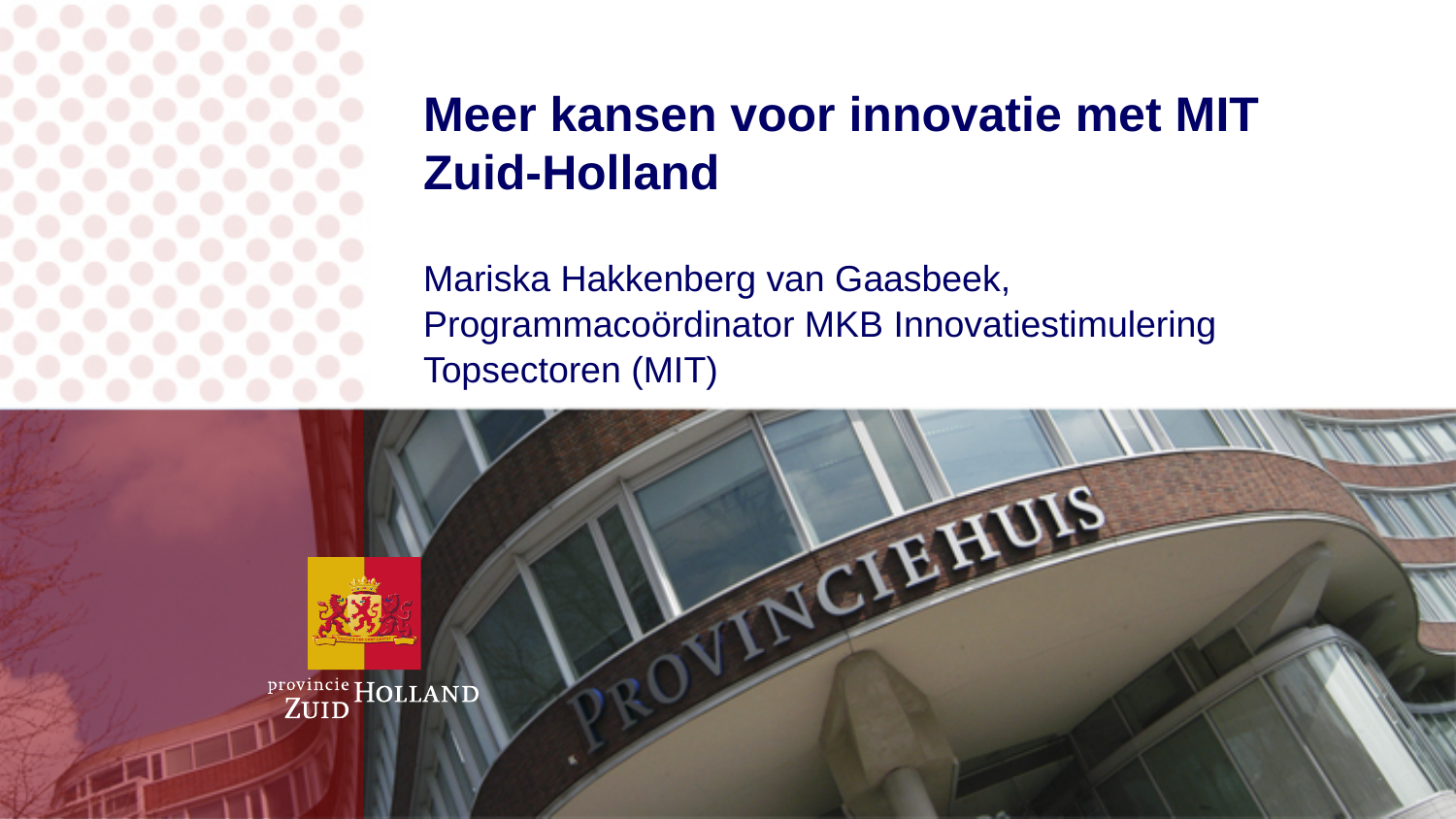

# Meer kansen voor innovatie met MIT Zuid-Holland
Mariska Hakkenberg van Gaasbeek,
Programmacoördinator MKB Innovatiestimulering Topsectoren (MIT)